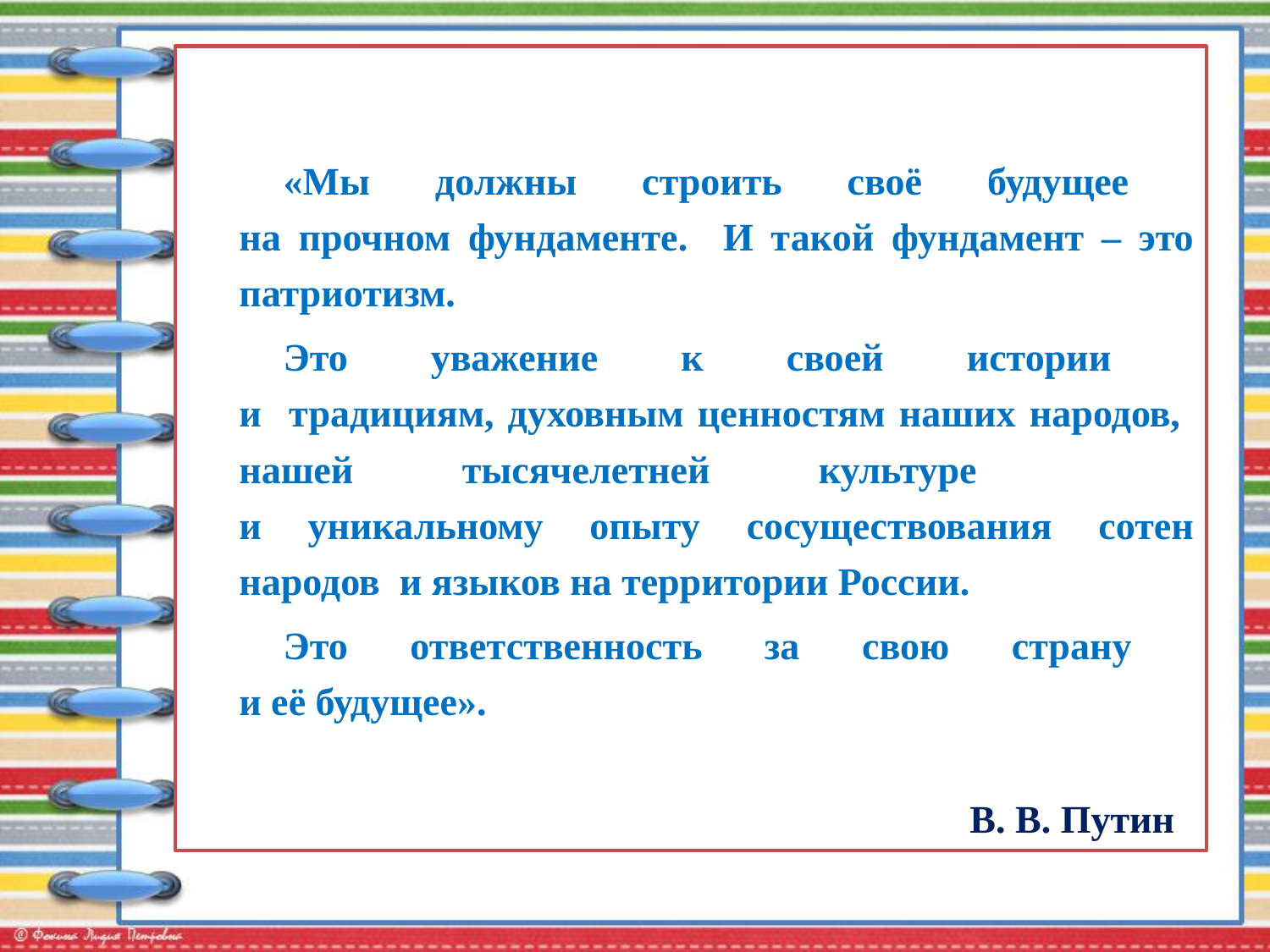

«Мы должны строить своё будущее
на прочном фундаменте.  И такой фундамент – это патриотизм.
Это уважение к своей истории
и  традициям, духовным ценностям наших народов,  нашей тысячелетней культуре
и уникальному опыту сосуществования сотен народов  и языков на территории России.
Это ответственность за свою страну
и её будущее».

В. В. Путин